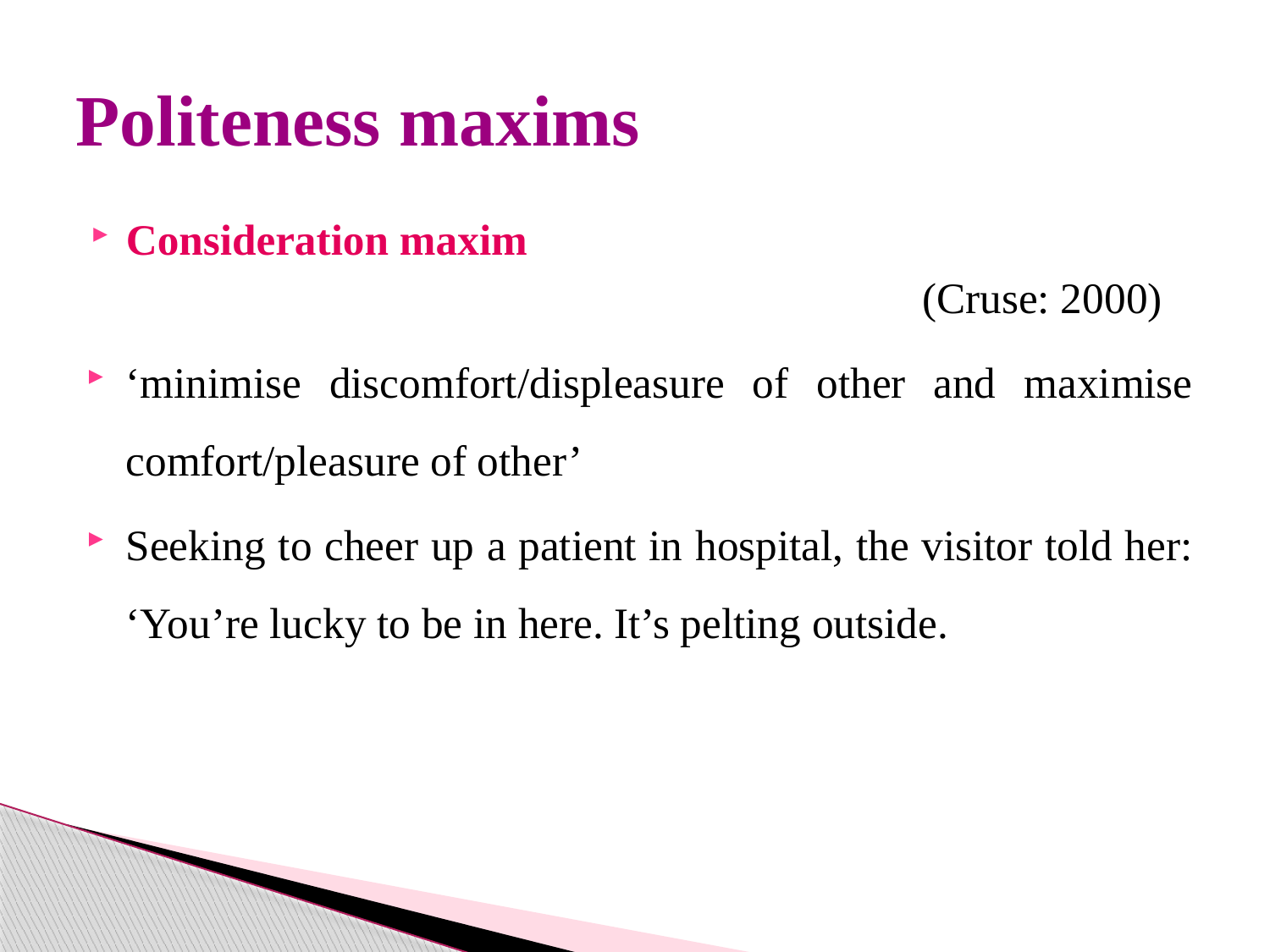

# Politeness maxims
Consideration maxim
                                                                             (Cruse: 2000)
‘minimise discomfort/displeasure of other and maximise comfort/pleasure of other’
Seeking to cheer up a patient in hospital, the visitor told her: ‘You’re lucky to be in here. It’s pelting outside.